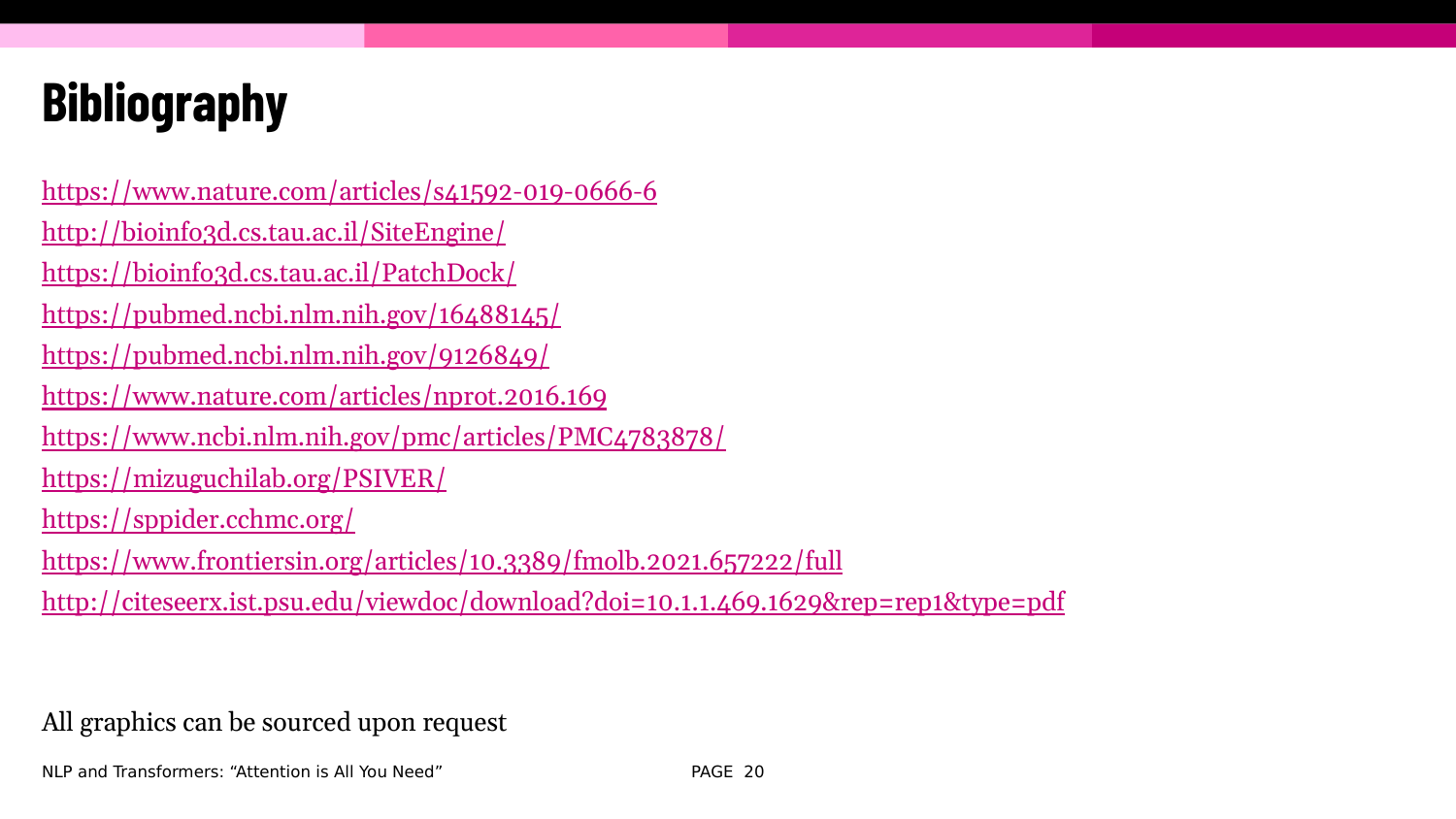

# Bibliography
https://www.nature.com/articles/s41592-019-0666-6
http://bioinfo3d.cs.tau.ac.il/SiteEngine/
https://bioinfo3d.cs.tau.ac.il/PatchDock/
https://pubmed.ncbi.nlm.nih.gov/16488145/
https://pubmed.ncbi.nlm.nih.gov/9126849/
https://www.nature.com/articles/nprot.2016.169
https://www.ncbi.nlm.nih.gov/pmc/articles/PMC4783878/
https://mizuguchilab.org/PSIVER/
https://sppider.cchmc.org/
https://www.frontiersin.org/articles/10.3389/fmolb.2021.657222/full
http://citeseerx.ist.psu.edu/viewdoc/download?doi=10.1.1.469.1629&rep=rep1&type=pdf

All graphics can be sourced upon request

NLP and Transformers: “Attention is All You Need”
PAGE  20